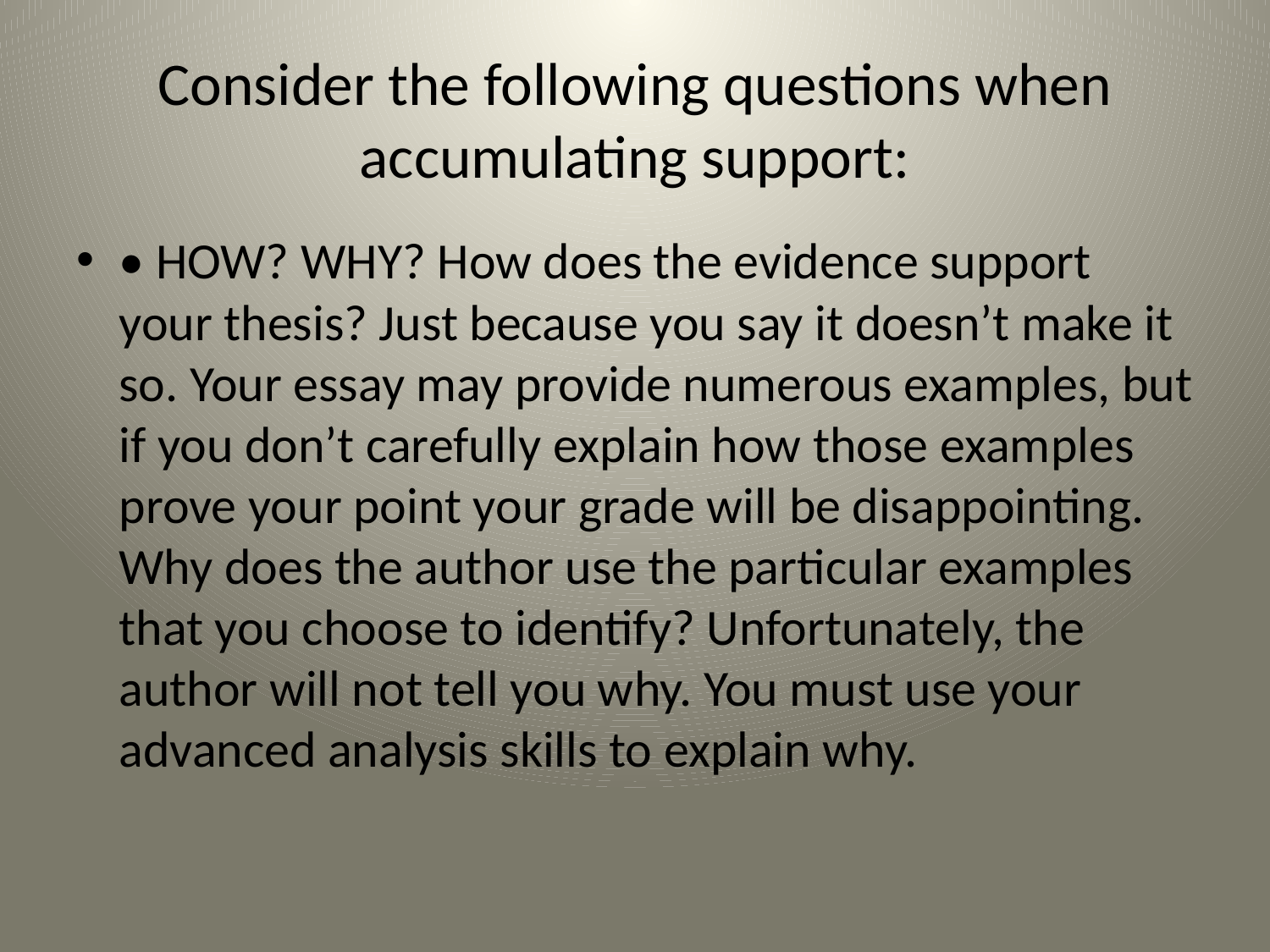

# Consider the following questions when accumulating support:
• HOW? WHY? How does the evidence support your thesis? Just because you say it doesn’t make it so. Your essay may provide numerous examples, but if you don’t carefully explain how those examples prove your point your grade will be disappointing. Why does the author use the particular examples that you choose to identify? Unfortunately, the author will not tell you why. You must use your advanced analysis skills to explain why.